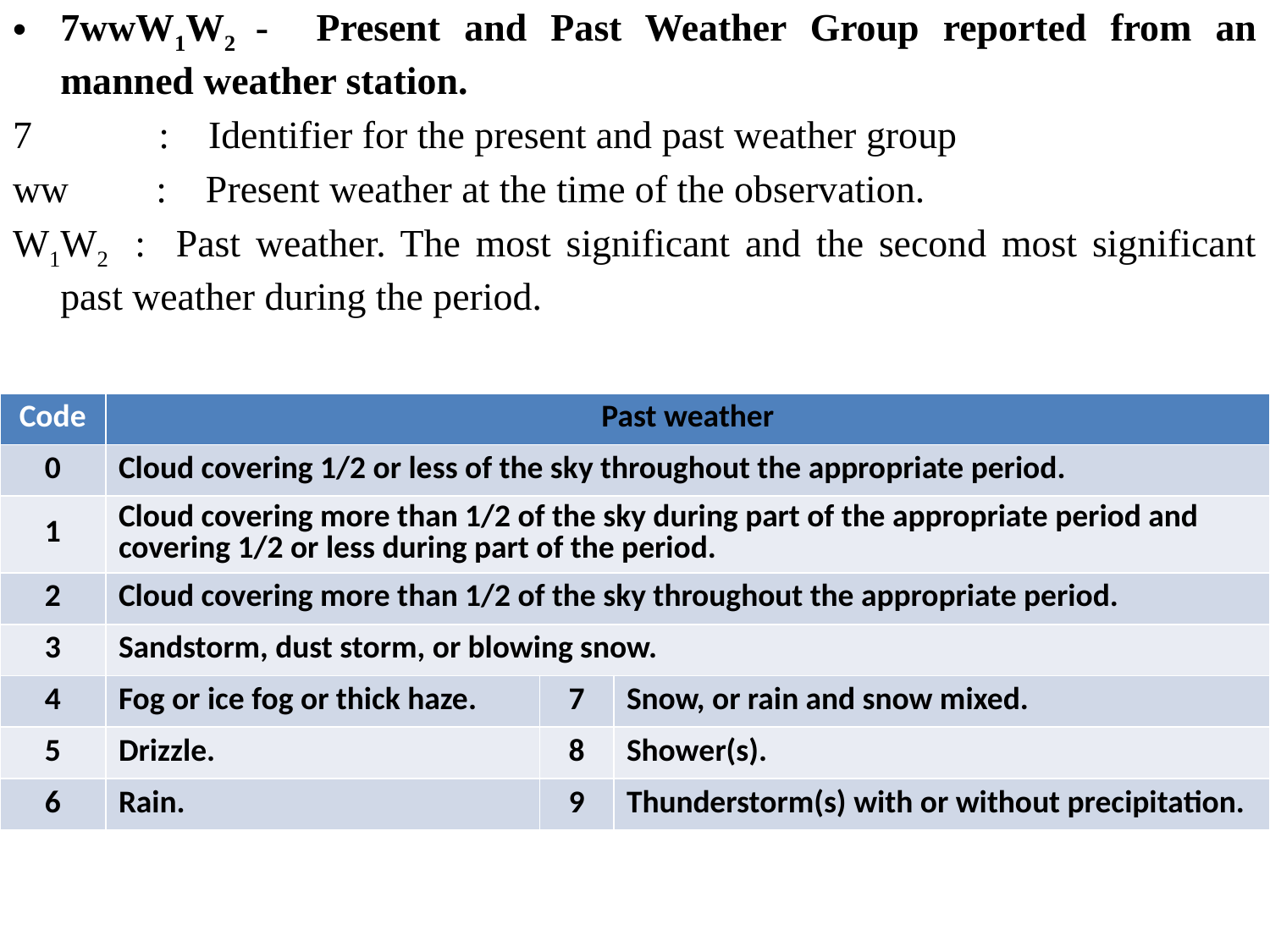

7wwW1W2 -  Present and Past Weather Group reported from an manned weather station.
7             :    Identifier for the present and past weather group
ww         :    Present weather at the time of the observation.
W1W2  :  Past weather. The most significant and the second most significant past weather during the period.

| Code | Past weather |  |  |
| --- | --- | --- | --- |
| 0 | Cloud covering 1/2 or less of the sky throughout the appropriate period. |  |  |
| 1 | Cloud covering more than 1/2 of the sky during part of the appropriate period and covering 1/2 or less during part of the period. |  |  |
| 2 | Cloud covering more than 1/2 of the sky throughout the appropriate period. |  |  |
| 3 | Sandstorm, dust storm, or blowing snow. |  |  |
| 4 | Fog or ice fog or thick haze. | 7 | Snow, or rain and snow mixed. |
| 5 | Drizzle. | 8 | Shower(s). |
| 6 | Rain. | 9 | Thunderstorm(s) with or without precipitation. |